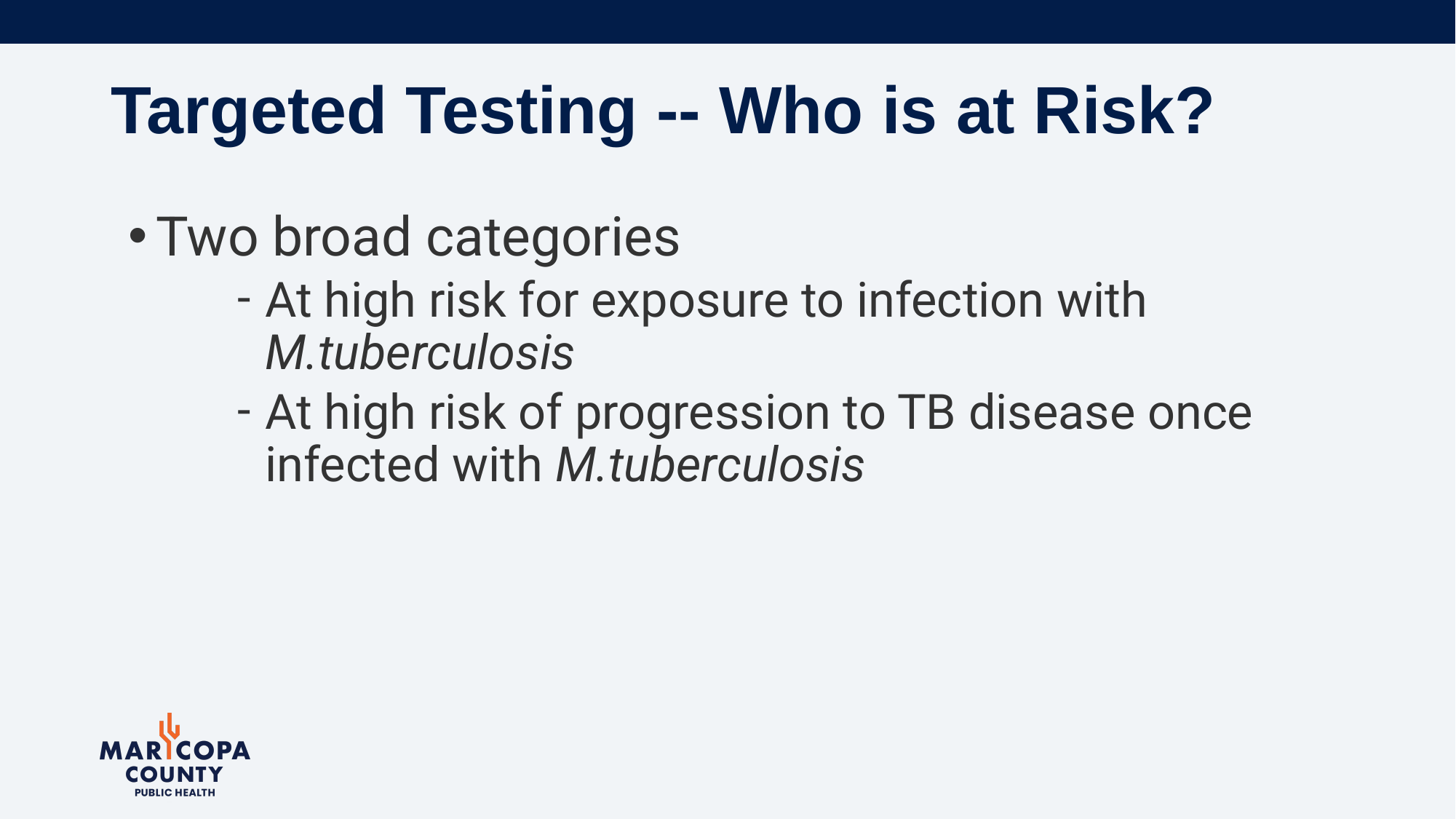

# Targeted Testing -- Who is at Risk?
Two broad categories
At high risk for exposure to infection with M.tuberculosis
At high risk of progression to TB disease once infected with M.tuberculosis